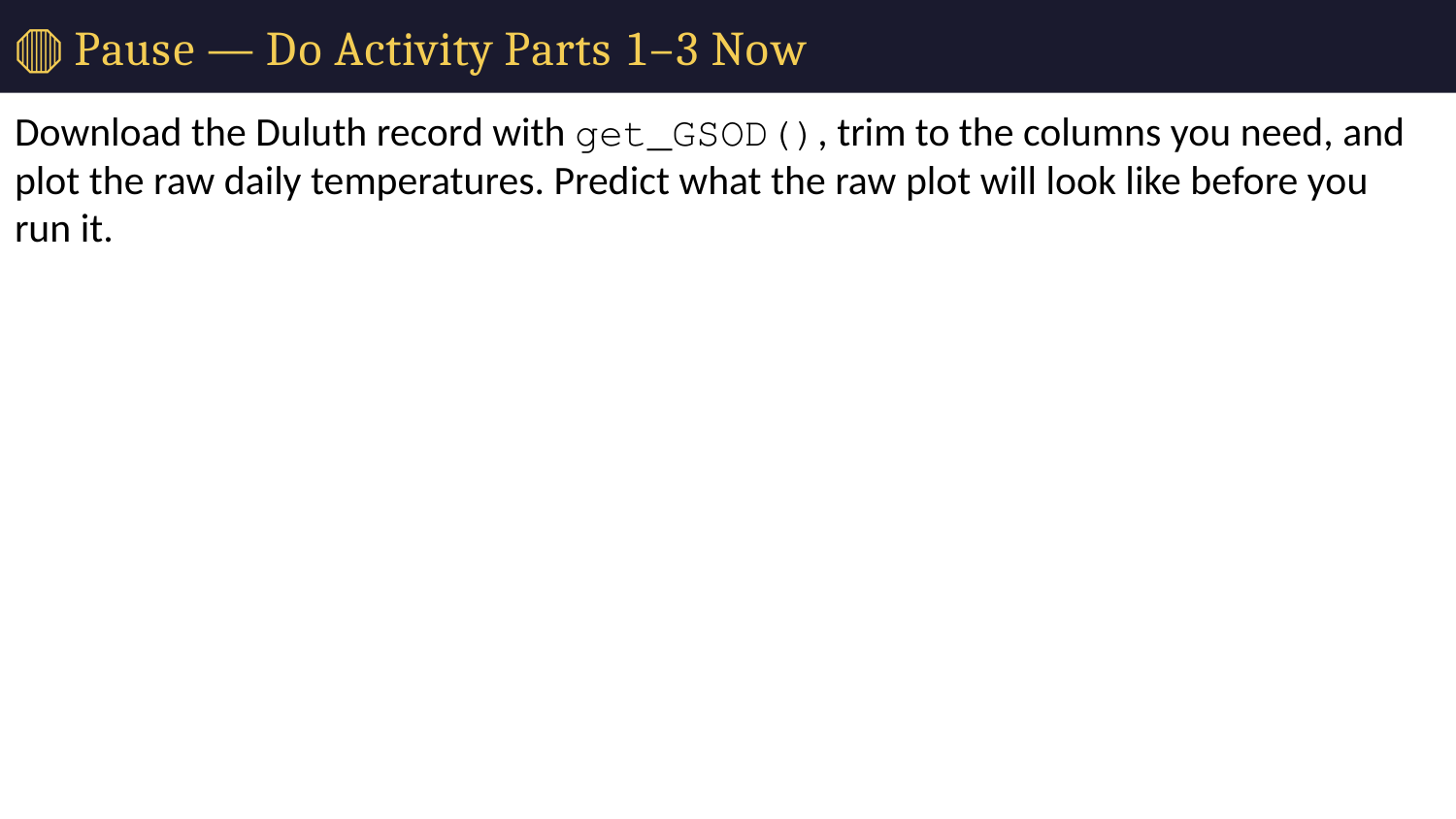

# 🛑 Pause — Do Activity Parts 1–3 Now
Download the Duluth record with get_GSOD(), trim to the columns you need, and plot the raw daily temperatures. Predict what the raw plot will look like before you run it.